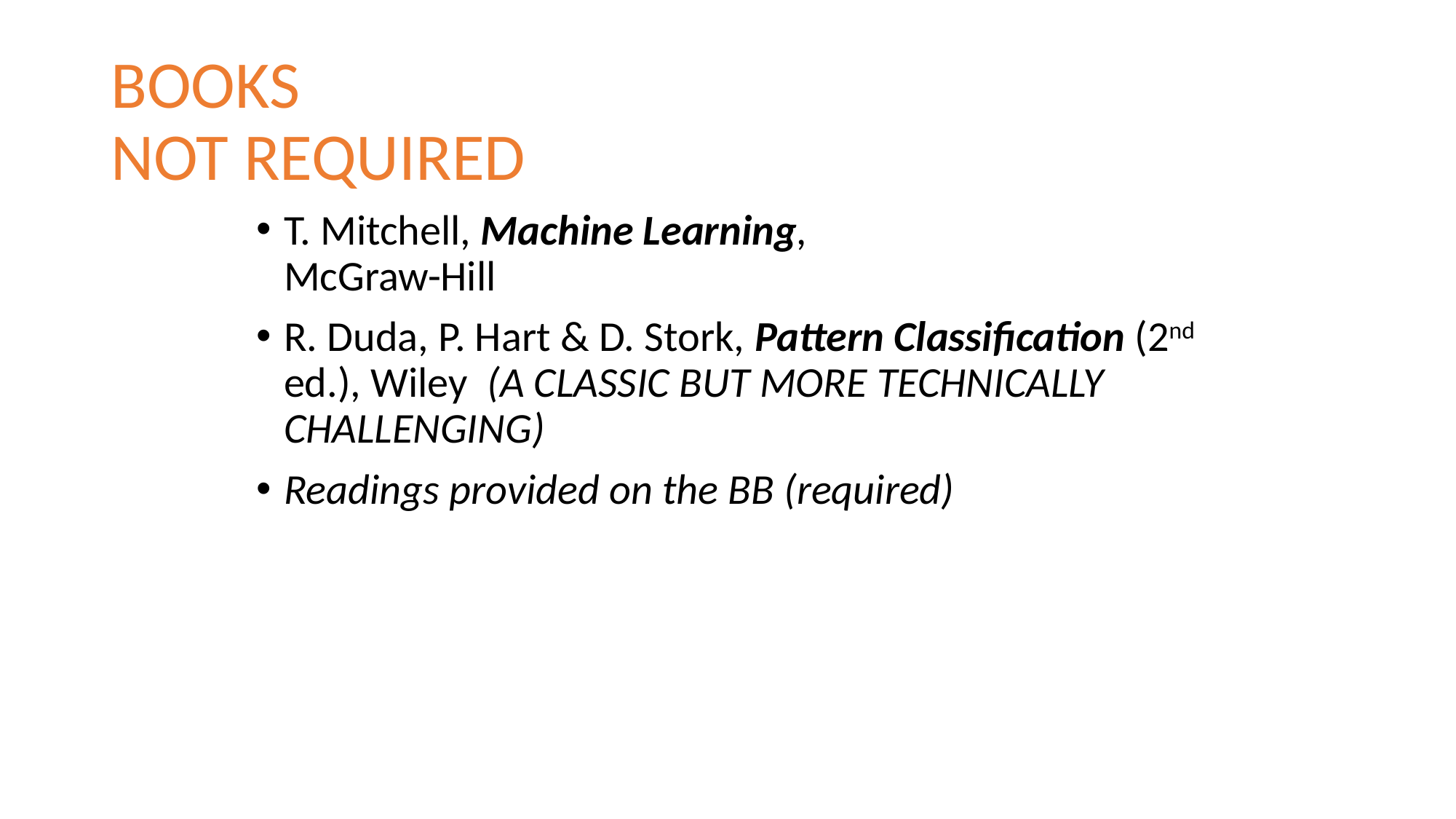

# BOOKS NOT REQUIRED

T. Mitchell, Machine Learning,
McGraw-Hill
R. Duda, P. Hart & D. Stork, Pattern Classification (2nd ed.), Wiley  (A CLASSIC BUT MORE TECHNICALLY CHALLENGING)
Readings provided on the BB (required)